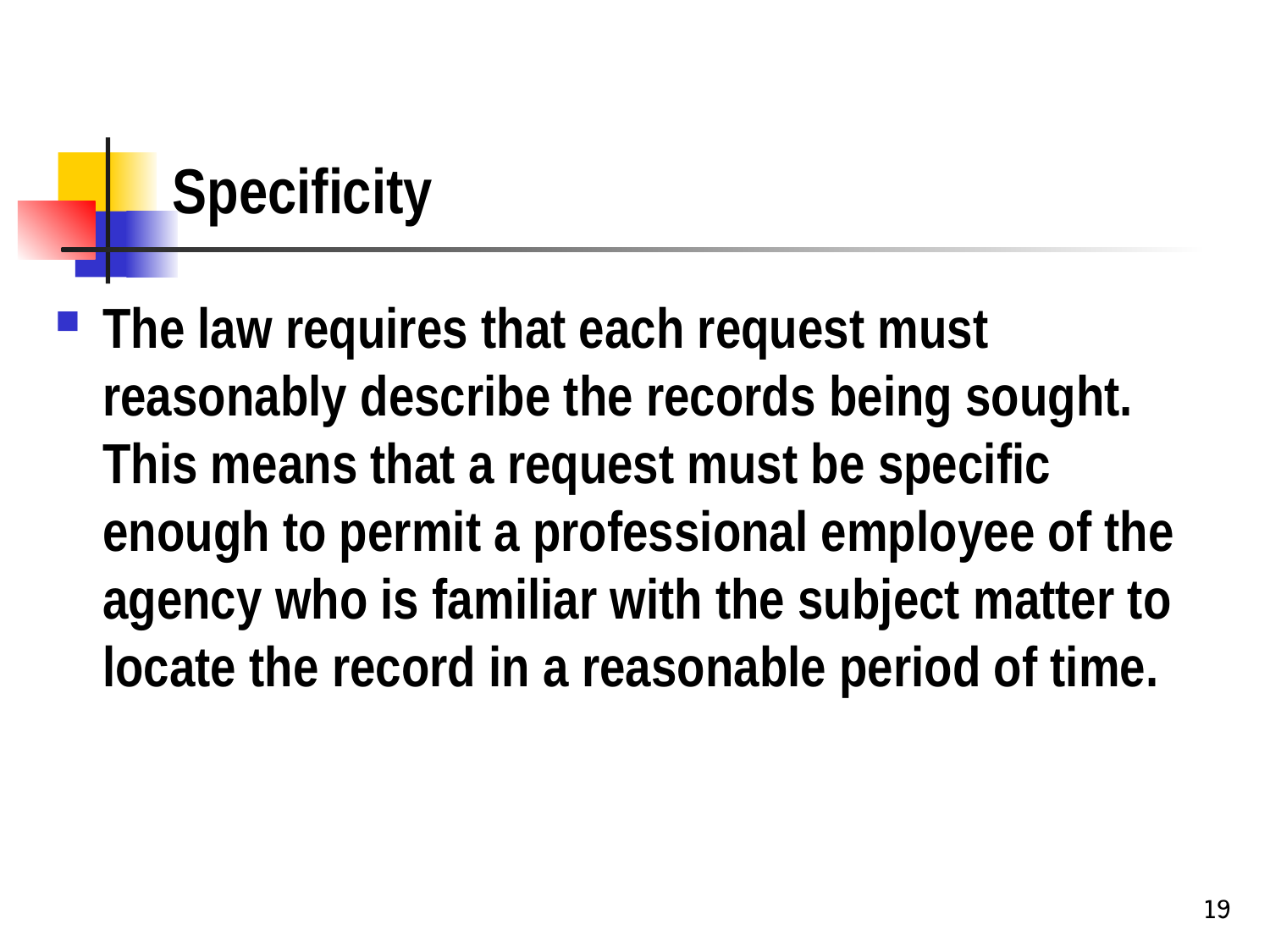

# Specificity
The law requires that each request must reasonably describe the records being sought. This means that a request must be specific enough to permit a professional employee of the agency who is familiar with the subject matter to locate the record in a reasonable period of time.
19